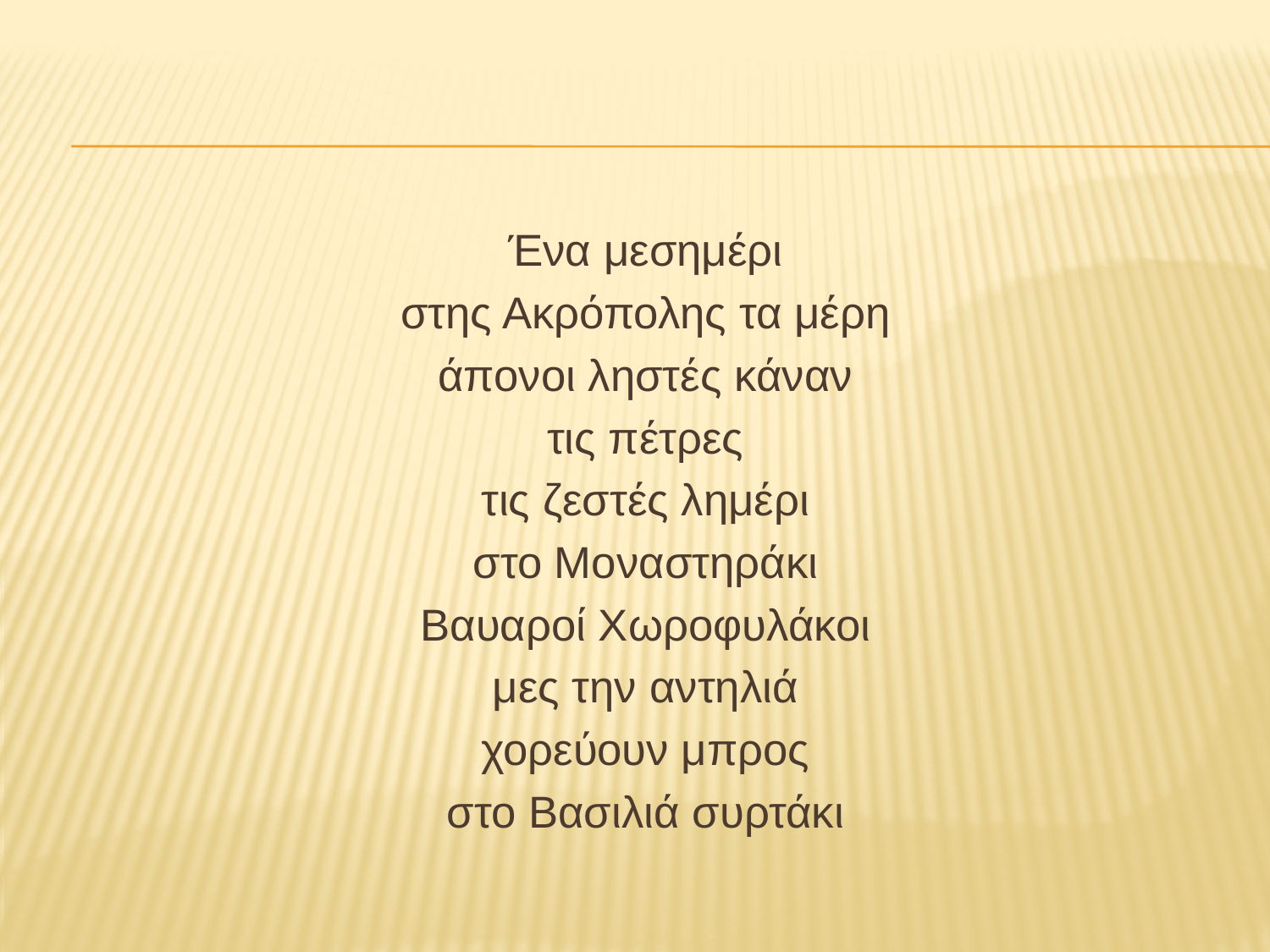

#
Ένα μεσημέρι
στης Ακρόπολης τα μέρη
άπονοι ληστές κάναν
τις πέτρες
τις ζεστές λημέρι
στο Μοναστηράκι
Βαυαροί Χωροφυλάκοι
μες την αντηλιά
χορεύουν μπρος
στο Βασιλιά συρτάκι